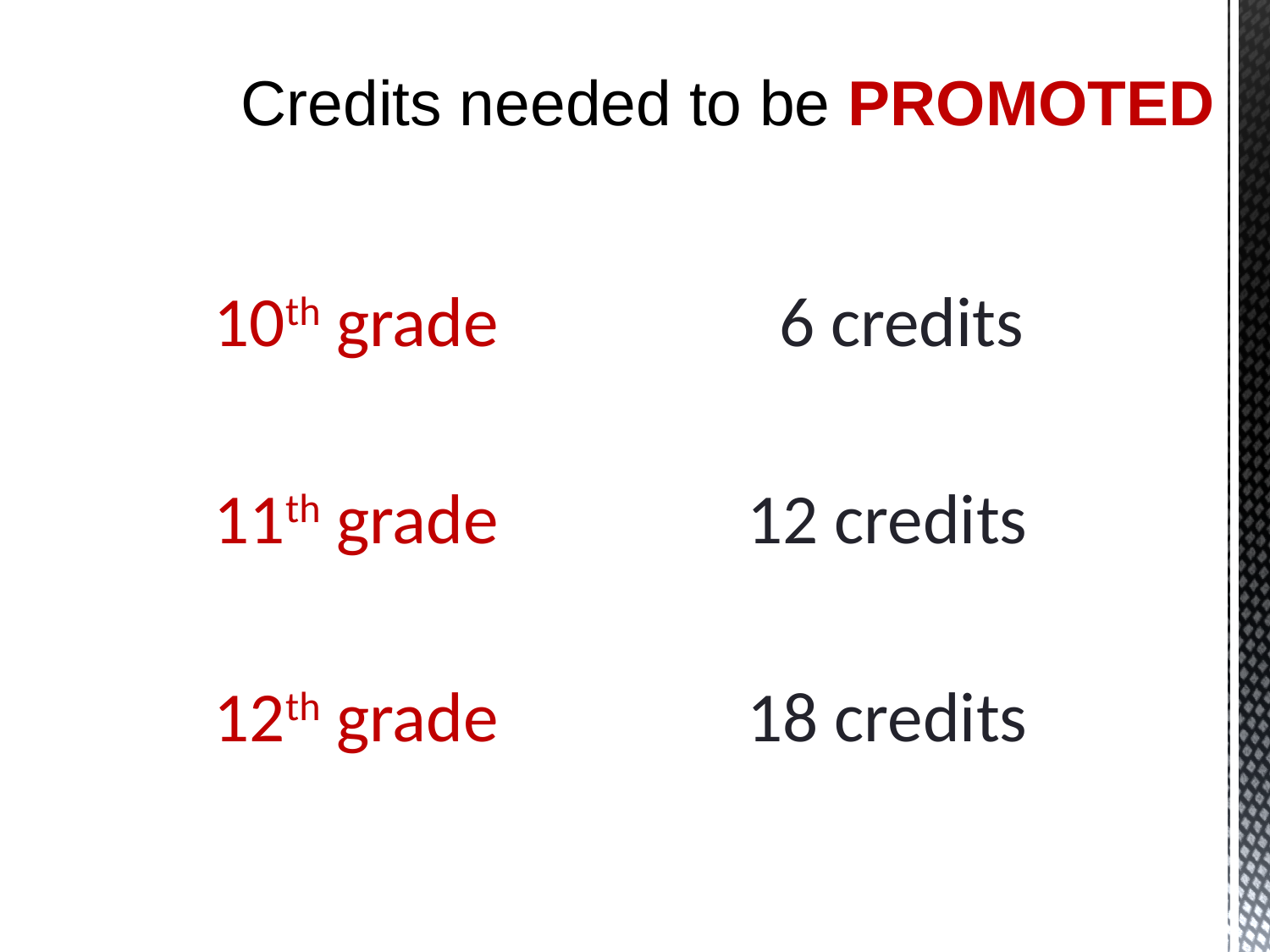

# Credits needed to be PROMOTED
10th grade		  6 credits

11th grade		12 credits

12th grade		18 credits